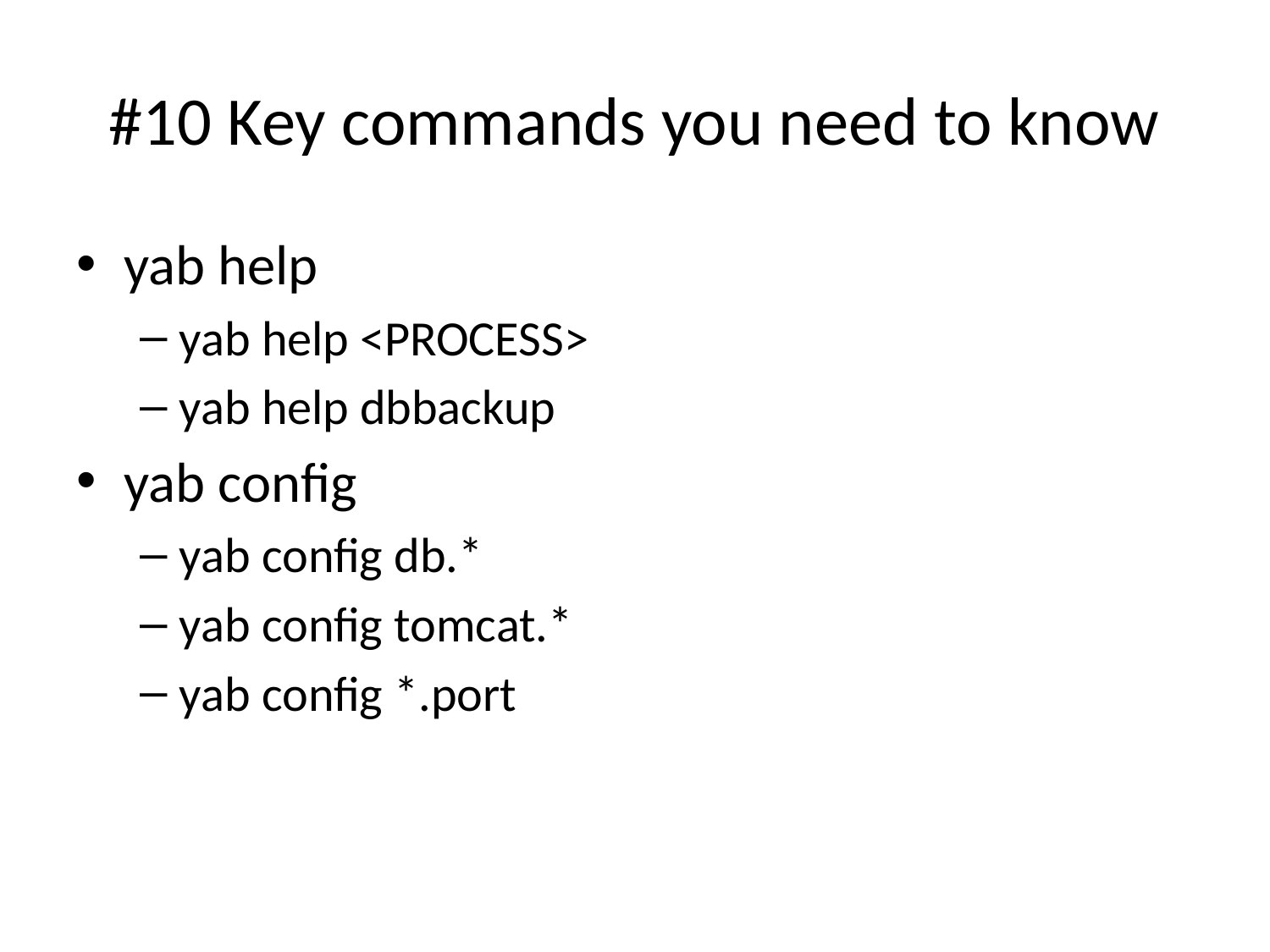

# #10 Key commands you need to know
yab help
yab help <PROCESS>
yab help dbbackup
yab config
yab config db.*
yab config tomcat.*
yab config *.port